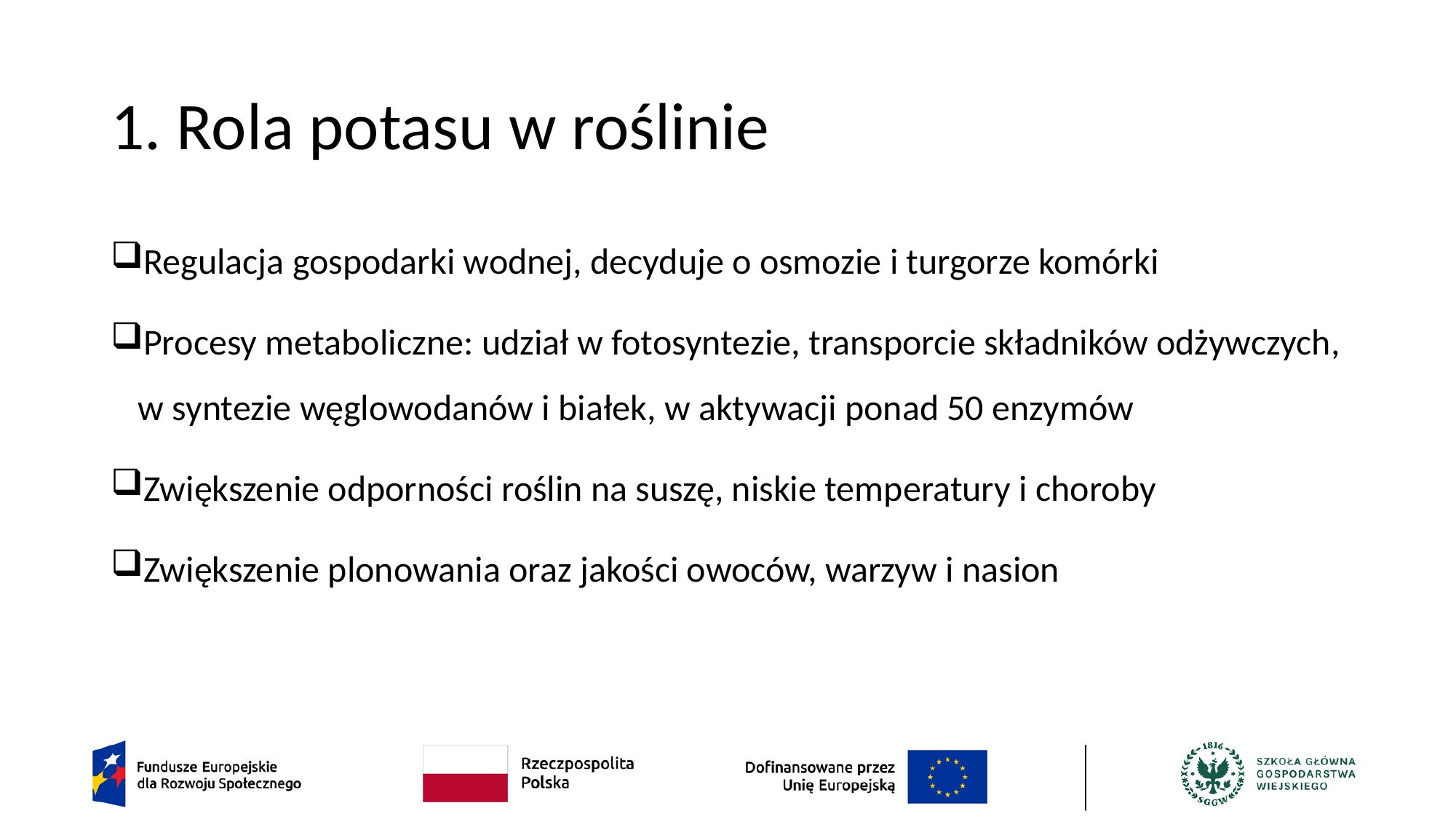

# 1. Rola potasu w roślinie
Regulacja gospodarki wodnej, decyduje o osmozie i turgorze komórki
Procesy metaboliczne: udział w fotosyntezie, transporcie składników odżywczych, w syntezie węglowodanów i białek, w aktywacji ponad 50 enzymów
Zwiększenie odporności roślin na suszę, niskie temperatury i choroby
Zwiększenie plonowania oraz jakości owoców, warzyw i nasion